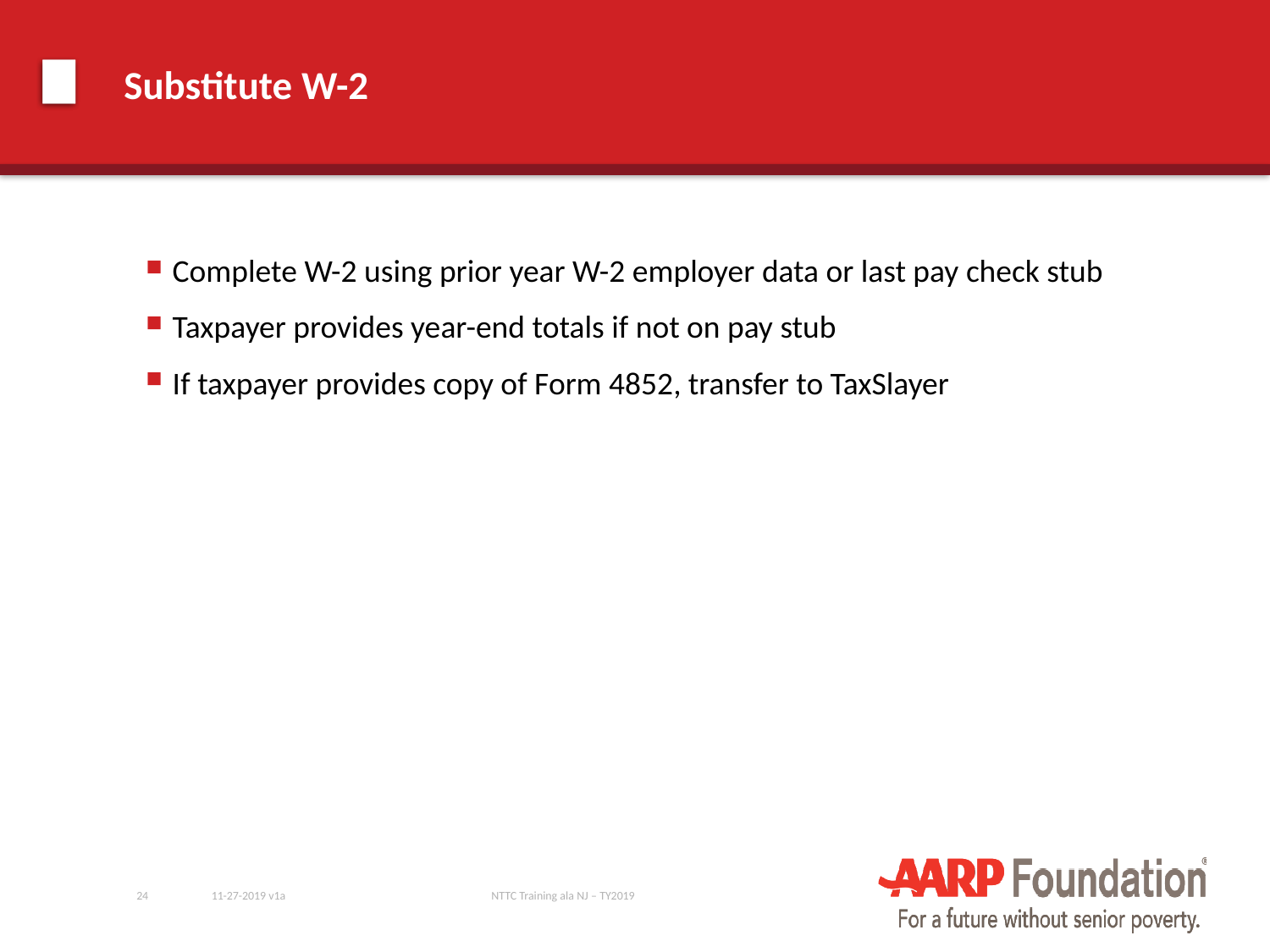

# Substitute W-2
Complete W-2 using prior year W-2 employer data or last pay check stub
Taxpayer provides year-end totals if not on pay stub
If taxpayer provides copy of Form 4852, transfer to TaxSlayer
24
11-27-2019 v1a
NTTC Training ala NJ – TY2019